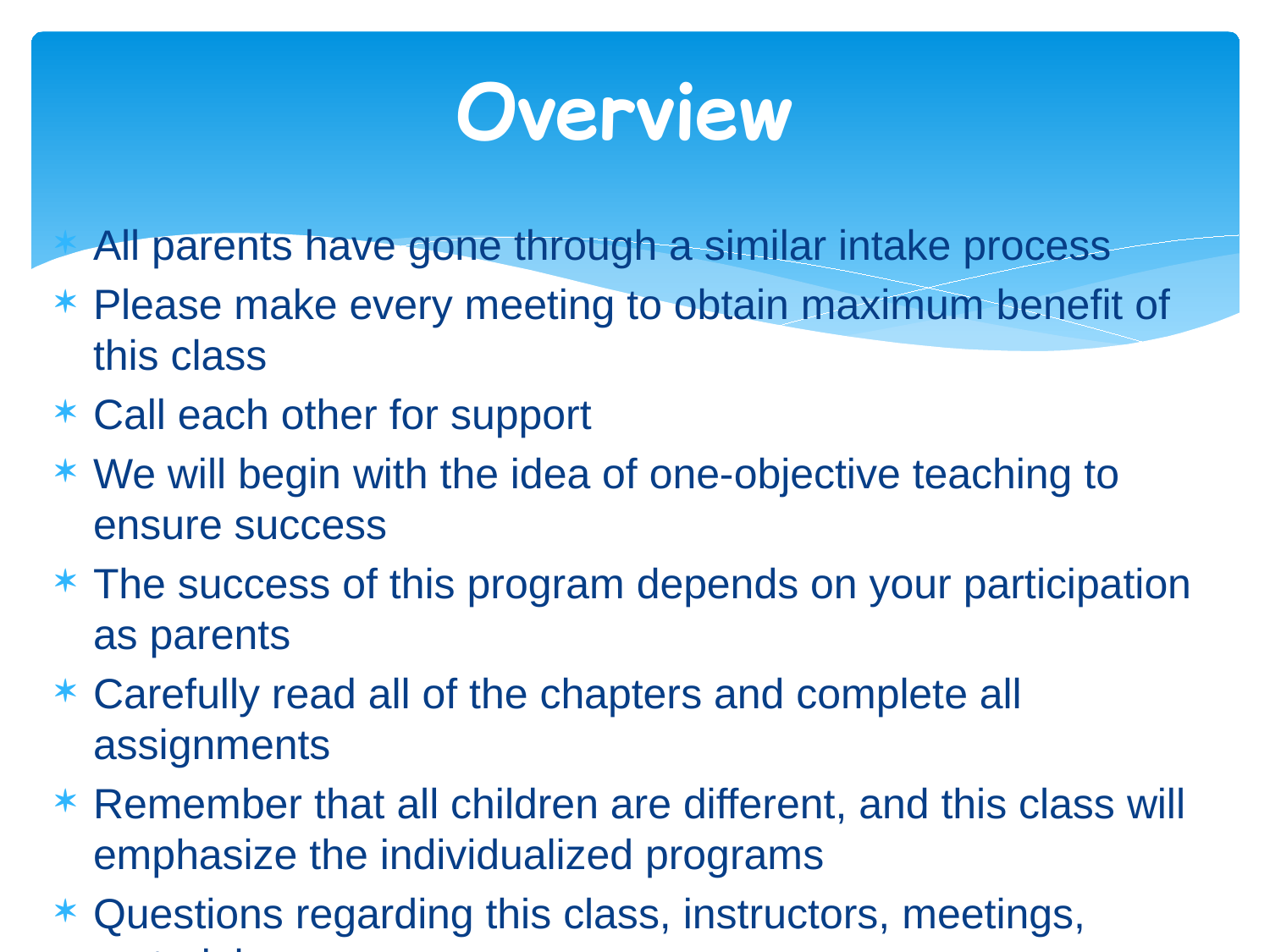

# Overview
All parents have gone through a similar intake process
Please make every meeting to obtain maximum benefit of this class
Call each other for support
We will begin with the idea of one-objective teaching to ensure success
The success of this program depends on your participation as parents
Carefully read all of the chapters and complete all assignments
Remember that all children are different, and this class will emphasize the individualized programs
Questions regarding this class, instructors, meetings, materials